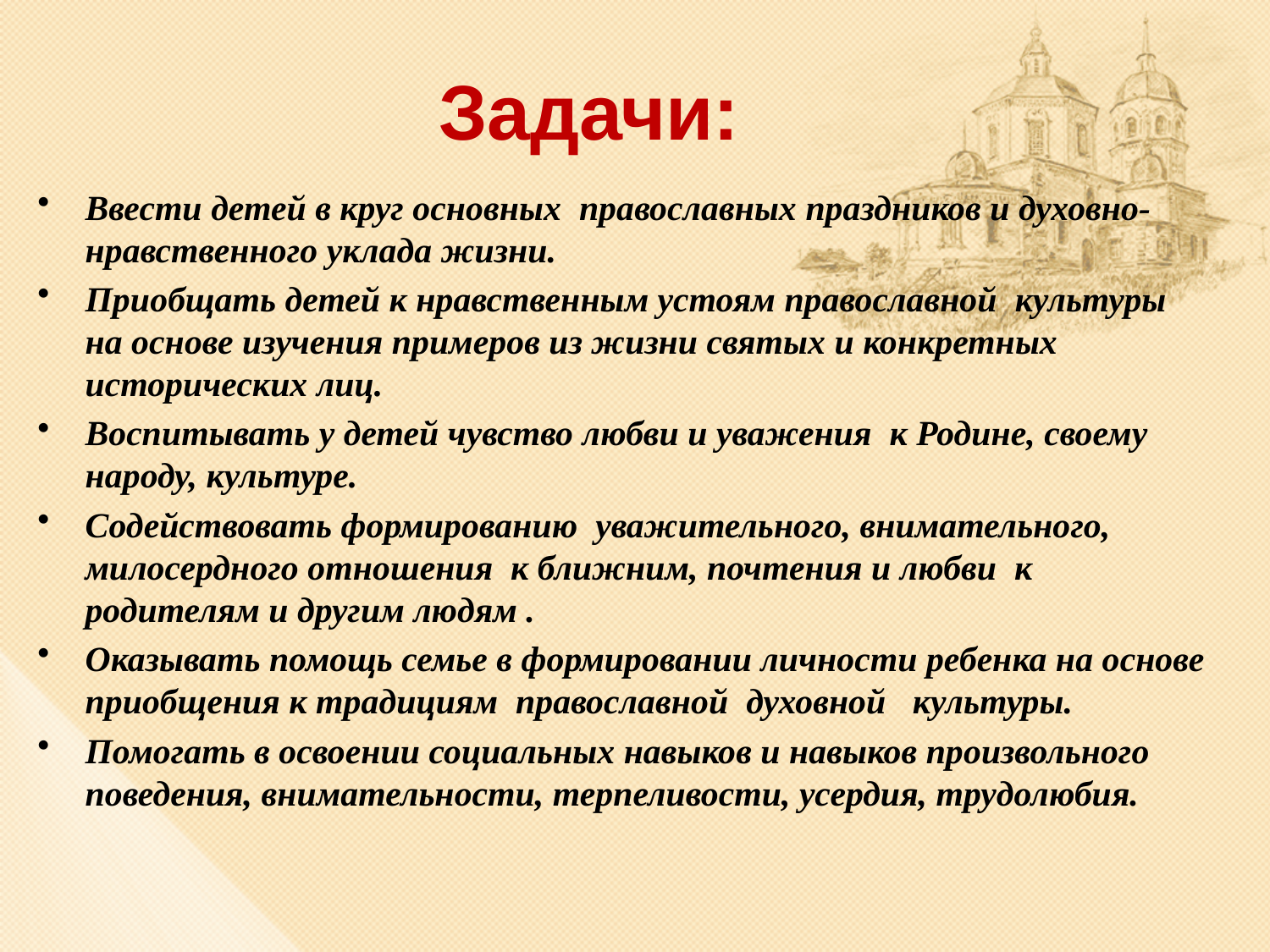

# Задачи:
Ввести детей в круг основных  православных праздников и духовно-нравственного уклада жизни.
Приобщать детей к нравственным устоям православной  культуры на основе изучения примеров из жизни святых и конкретных исторических лиц.
Воспитывать у детей чувство любви и уважения  к Родине, своему народу, культуре.
Содействовать формированию  уважительного, внимательного, милосердного отношения  к ближним, почтения и любви  к родителям и другим людям .
Оказывать помощь семье в формировании личности ребенка на основе приобщения к традициям  православной  духовной   культуры.
Помогать в освоении социальных навыков и навыков произвольного поведения, внимательности, терпеливости, усердия, трудолюбия.